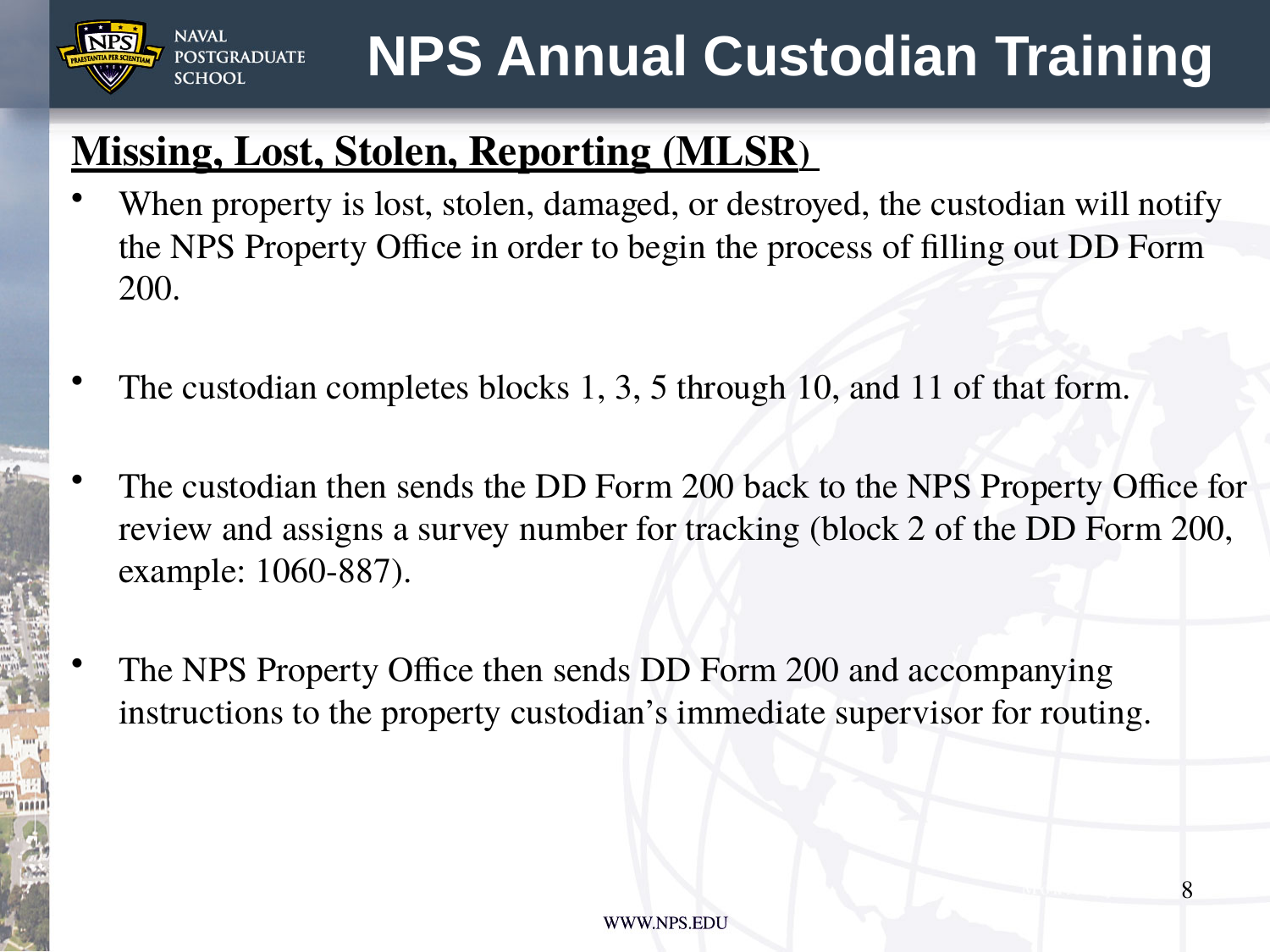

# NPS Annual Custodian Training
Missing, Lost, Stolen, Reporting (MLSR)
When property is lost, stolen, damaged, or destroyed, the custodian will notify the NPS Property Office in order to begin the process of filling out DD Form 200.

The custodian completes blocks 1, 3, 5 through 10, and 11 of that form.

The custodian then sends the DD Form 200 back to the NPS Property Office for review and assigns a survey number for tracking (block 2 of the DD Form 200, example: 1060-887).

The NPS Property Office then sends DD Form 200 and accompanying instructions to the property custodian’s immediate supervisor for routing.
8